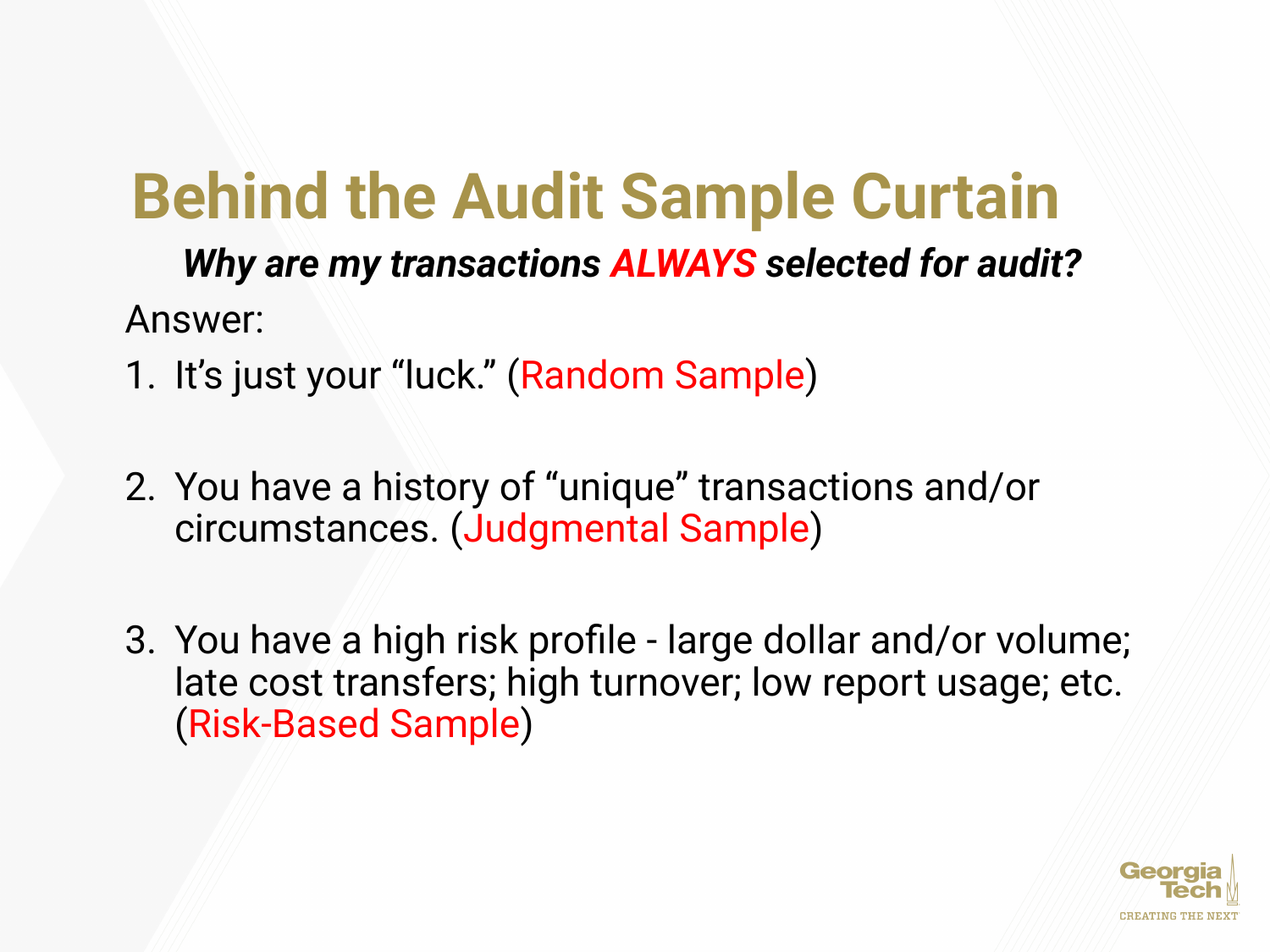

# Behind the Audit Sample Curtain
Why are my transactions ALWAYS selected for audit?
Answer:
It’s just your “luck.” (Random Sample)

You have a history of “unique” transactions and/or circumstances. (Judgmental Sample)

You have a high risk profile - large dollar and/or volume; late cost transfers; high turnover; low report usage; etc.  (Risk-Based Sample)